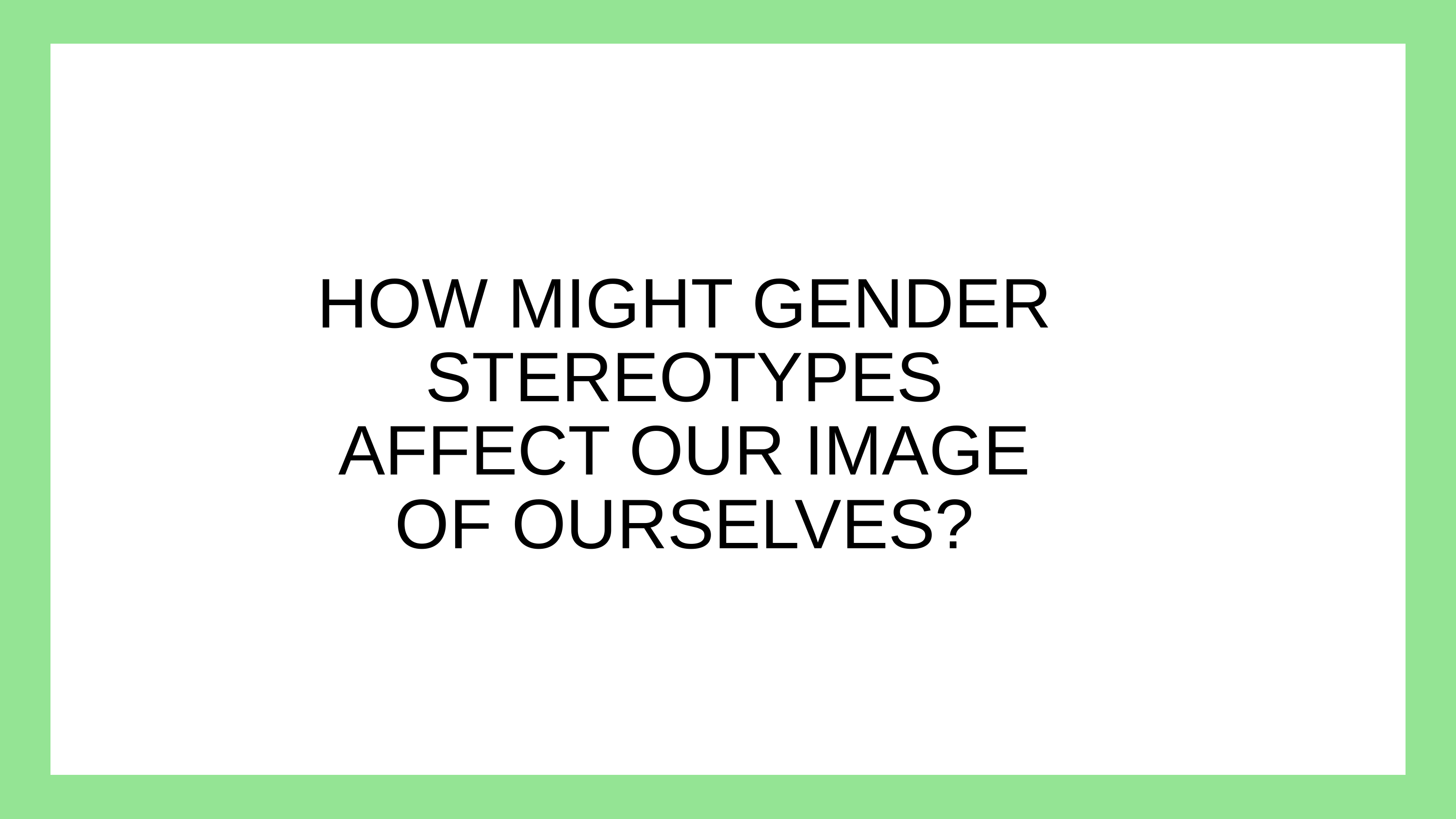

HOW MIGHT GENDER STEREOTYPES AFFECT OUR IMAGE OF OURSELVES?